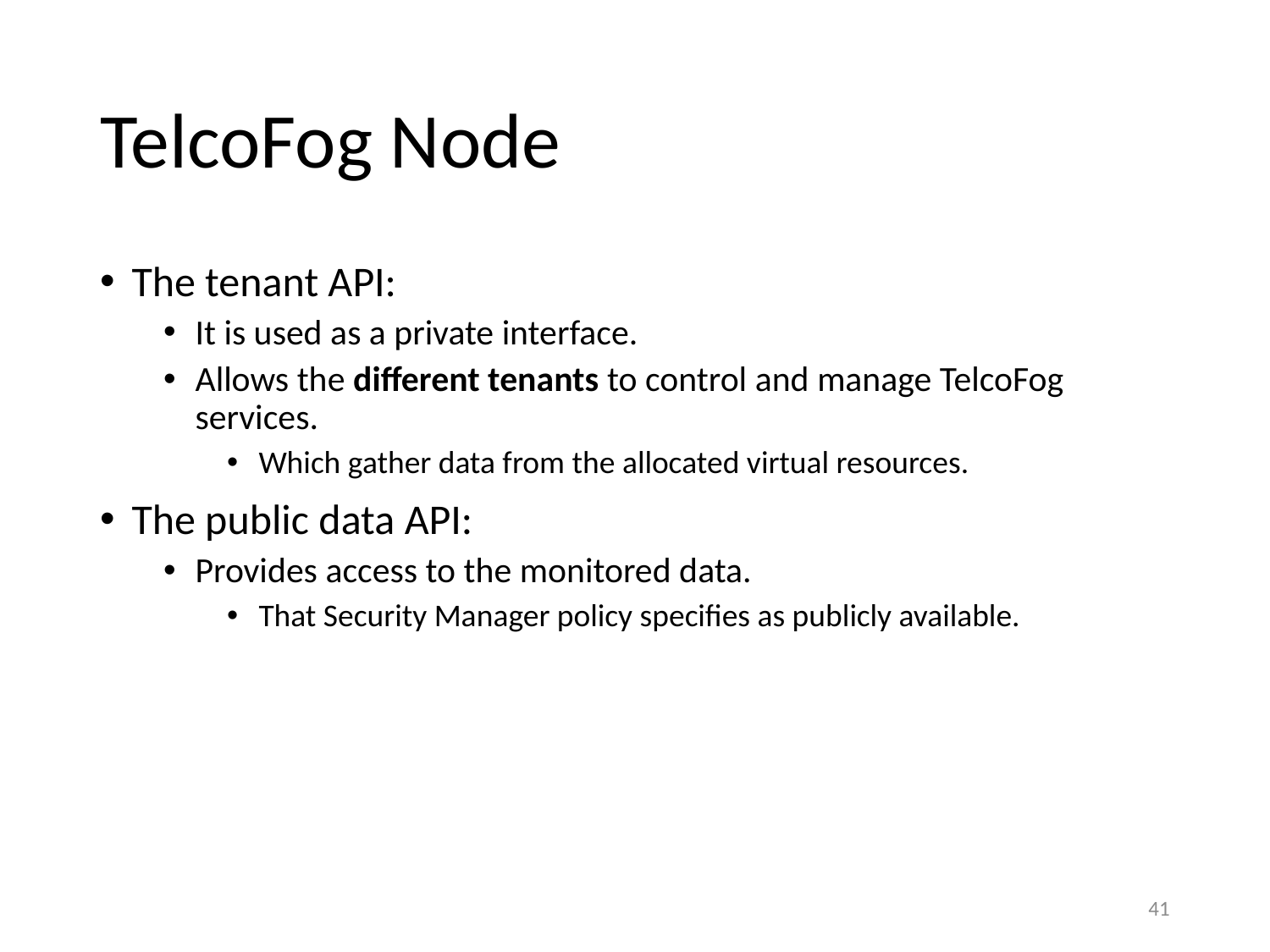

# TelcoFog Node
The tenant API:
It is used as a private interface.
Allows the different tenants to control and manage TelcoFog services.
Which gather data from the allocated virtual resources.
The public data API:
Provides access to the monitored data.
That Security Manager policy specifies as publicly available.
41